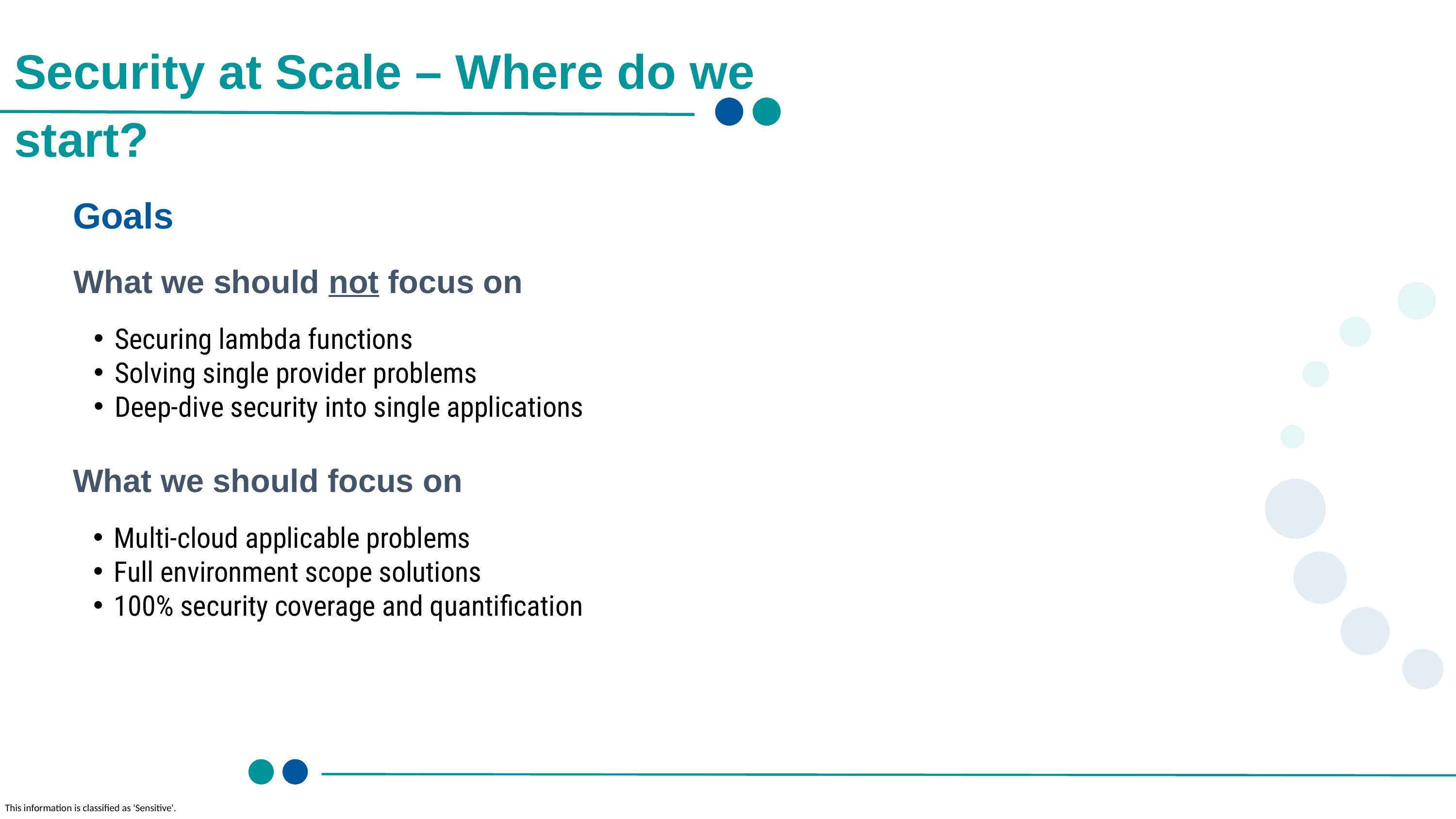

Security at Scale – Where do we start?

Goals

What we should not focus on
Securing lambda functions
Solving single provider problems
Deep-dive security into single applications
What we should focus on
Multi-cloud applicable problems
Full environment scope solutions
100% security coverage and quantification